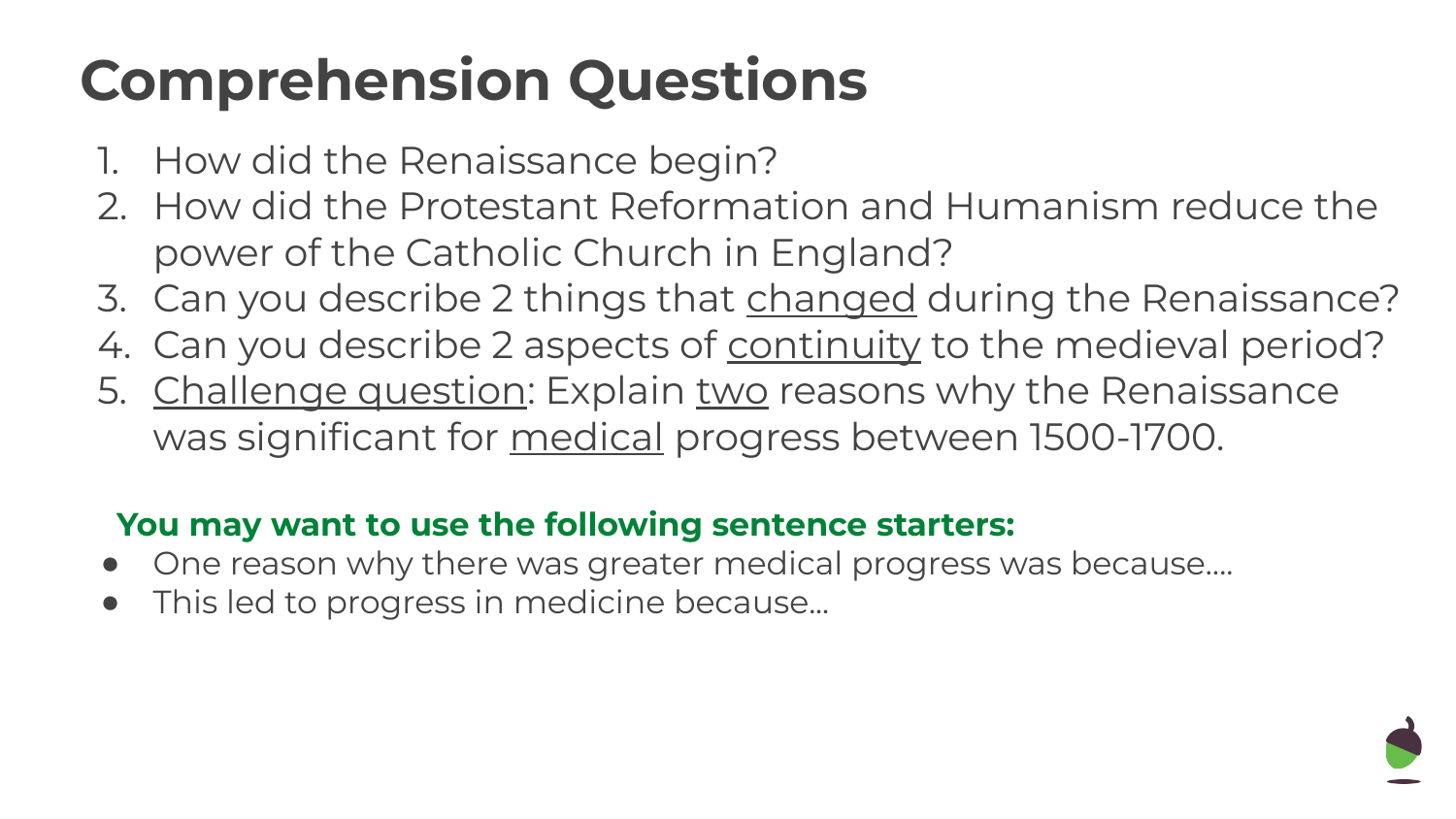

# Comprehension Questions
How did the Renaissance begin?
How did the Protestant Reformation and Humanism reduce the power of the Catholic Church in England?
Can you describe 2 things that changed during the Renaissance?
Can you describe 2 aspects of continuity to the medieval period?
Challenge question: Explain two reasons why the Renaissance was significant for medical progress between 1500-1700.

You may want to use the following sentence starters:
One reason why there was greater medical progress was because….
This led to progress in medicine because...

9